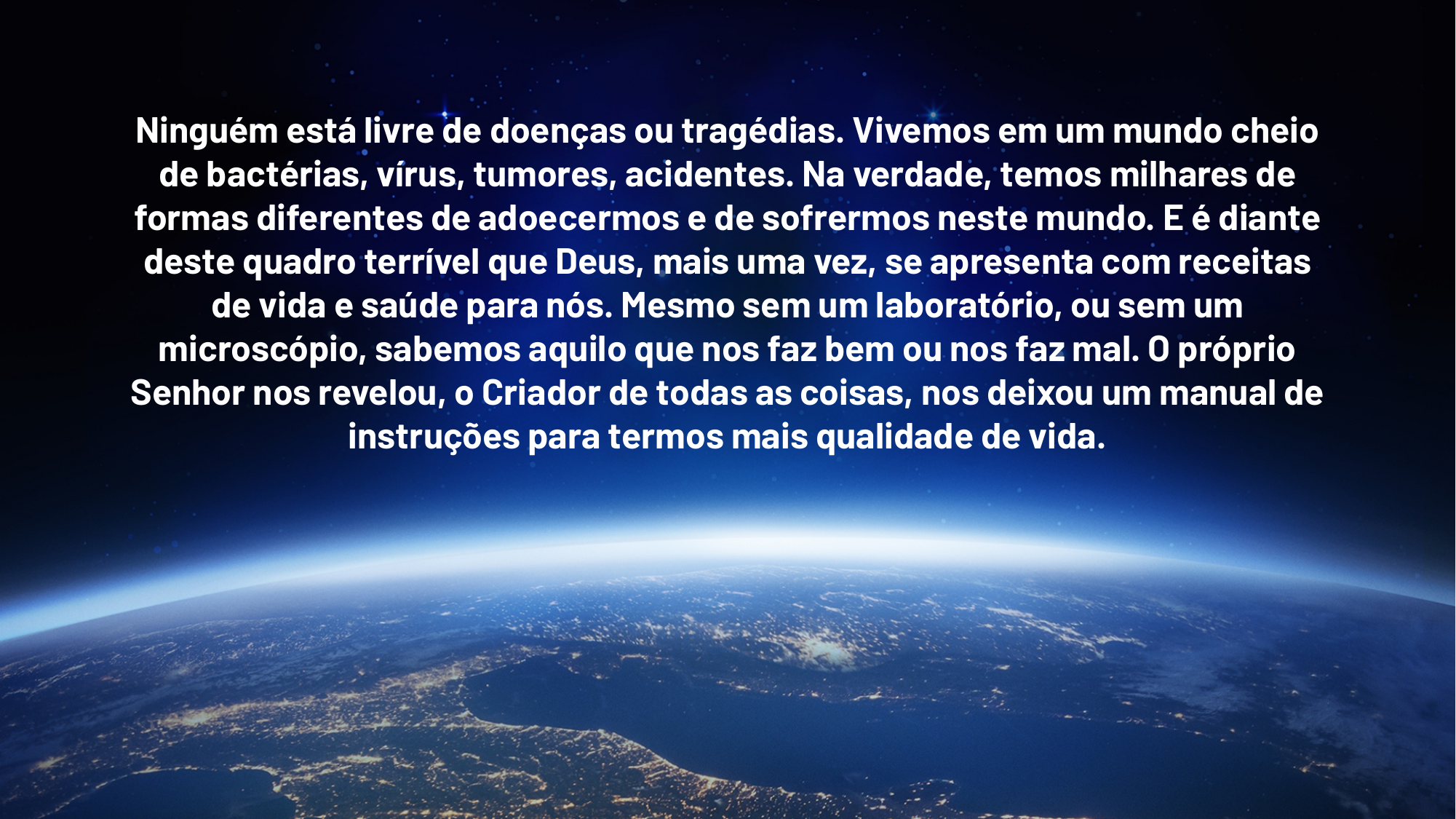

Ninguém está livre de doenças ou tragédias. Vivemos em um mundo cheio de bactérias, vírus, tumores, acidentes. Na verdade, temos milhares de formas diferentes de adoecermos e de sofrermos neste mundo. E é diante deste quadro terrível que Deus, mais uma vez, se apresenta com receitas de vida e saúde para nós. Mesmo sem um laboratório, ou sem um microscópio, sabemos aquilo que nos faz bem ou nos faz mal. O próprio Senhor nos revelou, o Criador de todas as coisas, nos deixou um manual de instruções para termos mais qualidade de vida.